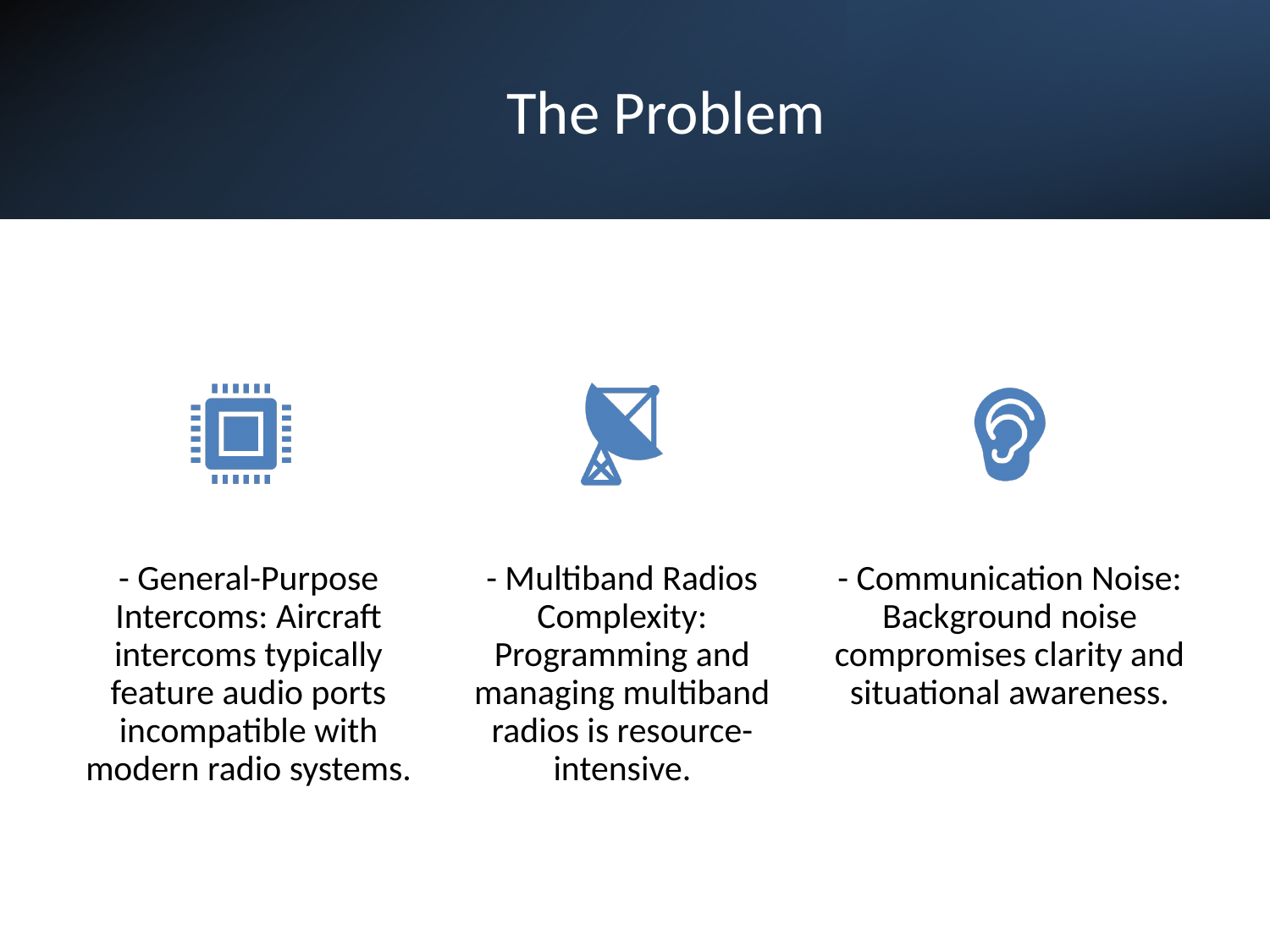

# The Problem
- General-Purpose Intercoms: Aircraft intercoms typically feature audio ports incompatible with modern radio systems.
- Multiband Radios Complexity: Programming and managing multiband radios is resource-intensive.
- Communication Noise: Background noise compromises clarity and situational awareness.